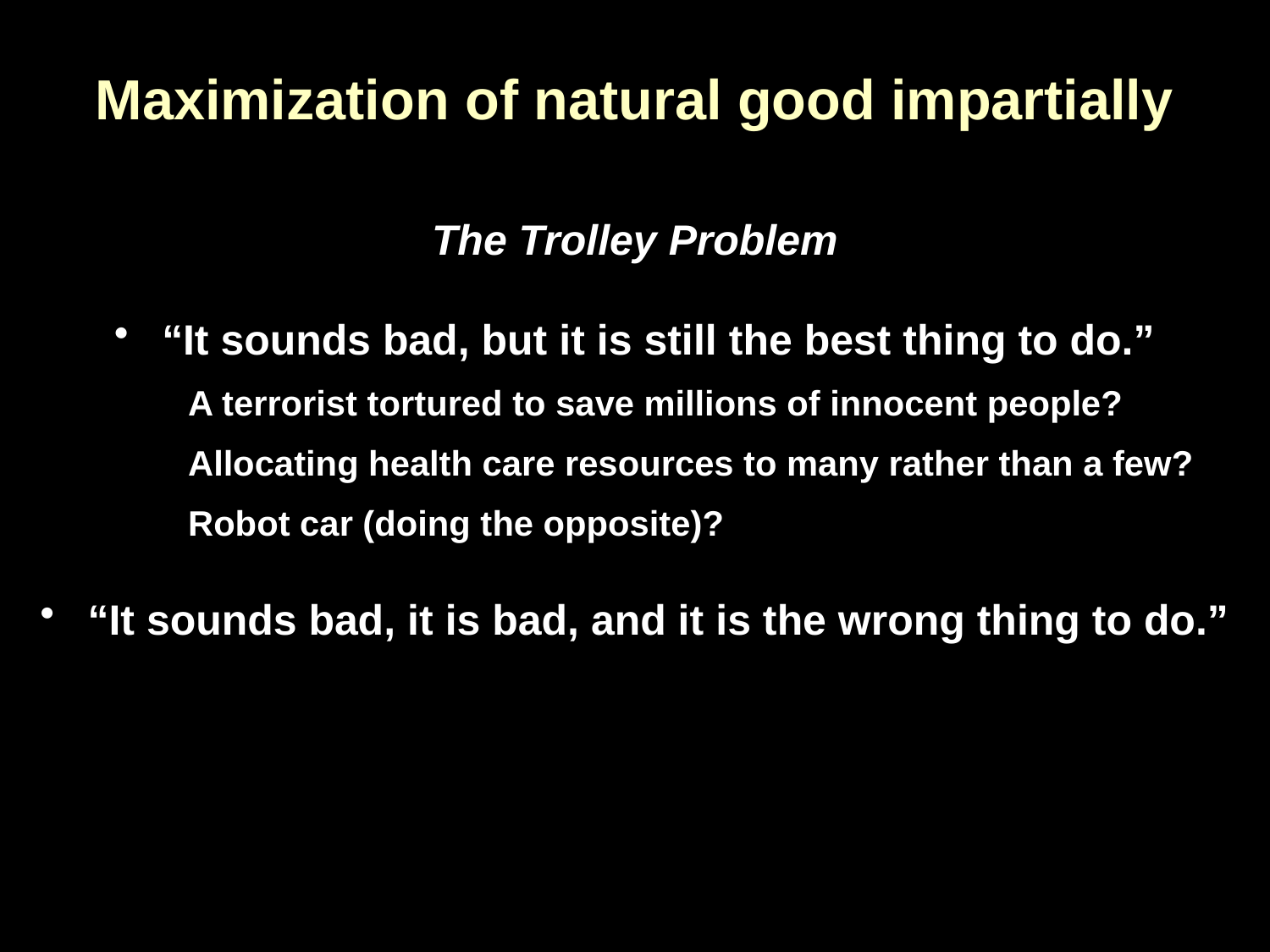

# Maximization of natural good impartially
The Trolley Problem

“It sounds bad, but it is still the best thing to do.”
                  A terrorist tortured to save millions of innocent people?
                  Allocating health care resources to many rather than a few?
                  Robot car (doing the opposite)?

“It sounds bad, it is bad, and it is the wrong thing to do.”